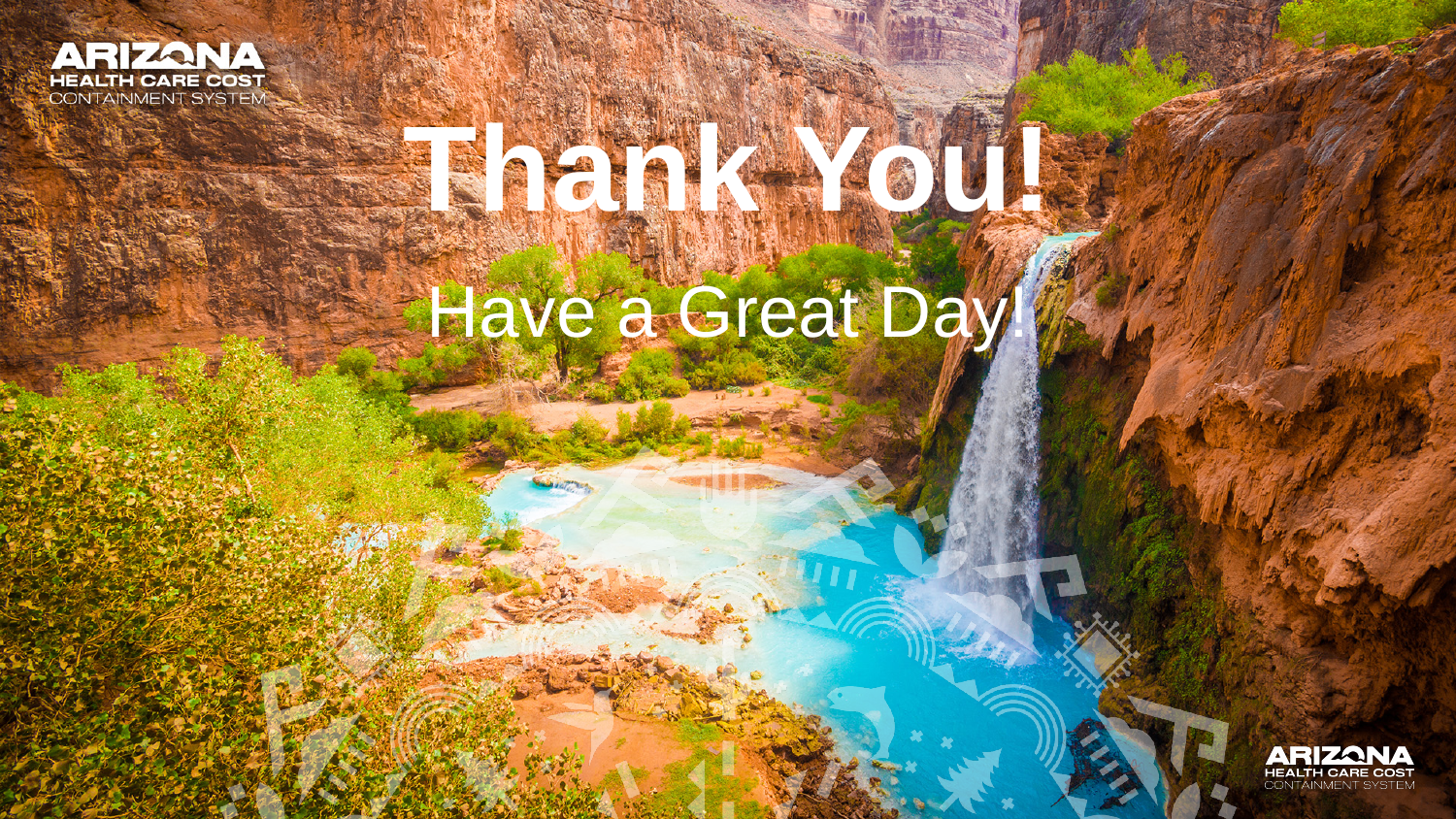

Thank You!
# Have a Great Day!